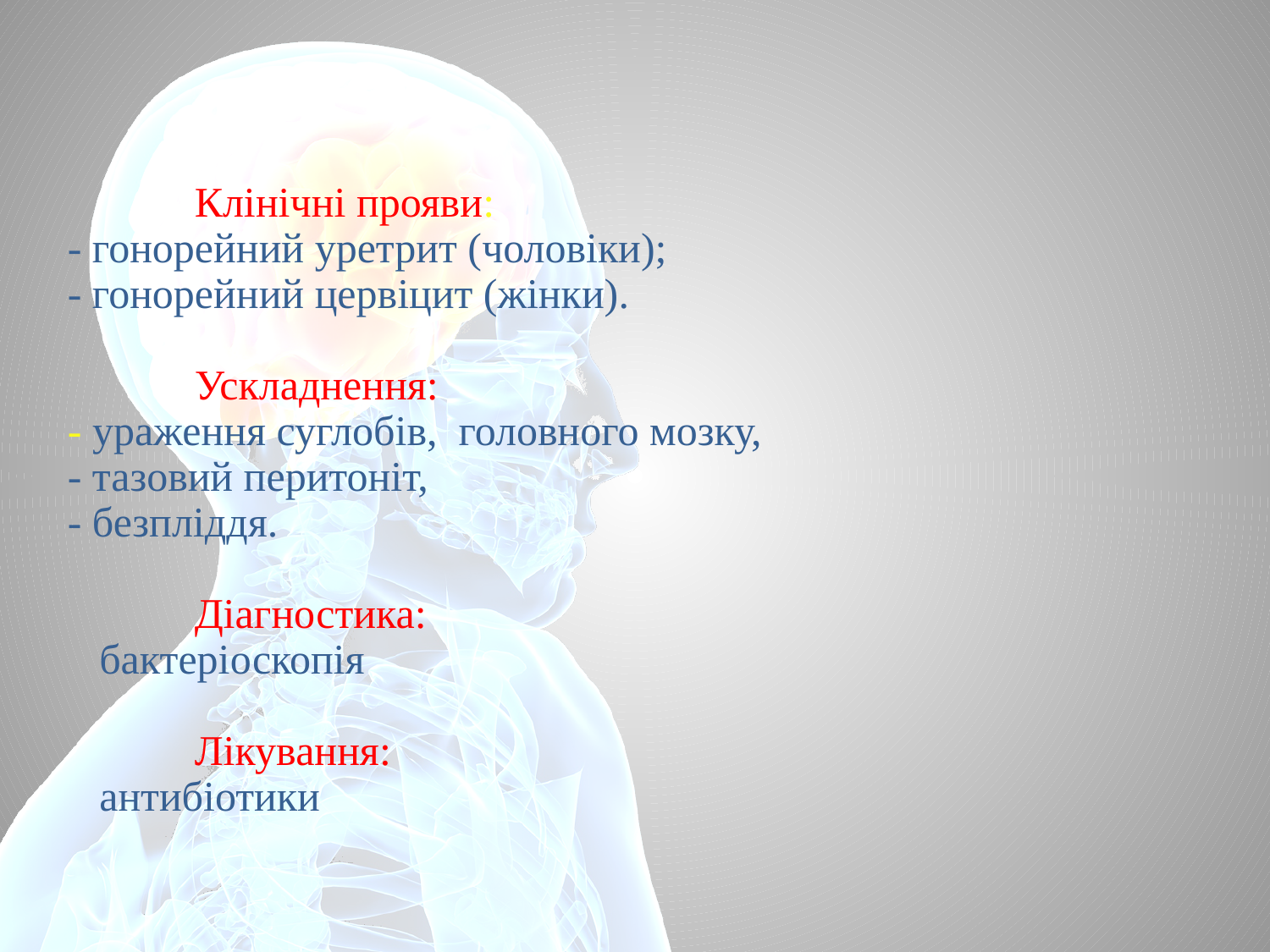

# Клінічні прояви: - гонорейний уретрит (чоловіки); - гонорейний цервіцит (жінки). Ускладнення: - ураження суглобів,  головного мозку, - тазовий перитоніт, - безпліддя. Діагностика: бактеріоскопія Лікування: антибіотики